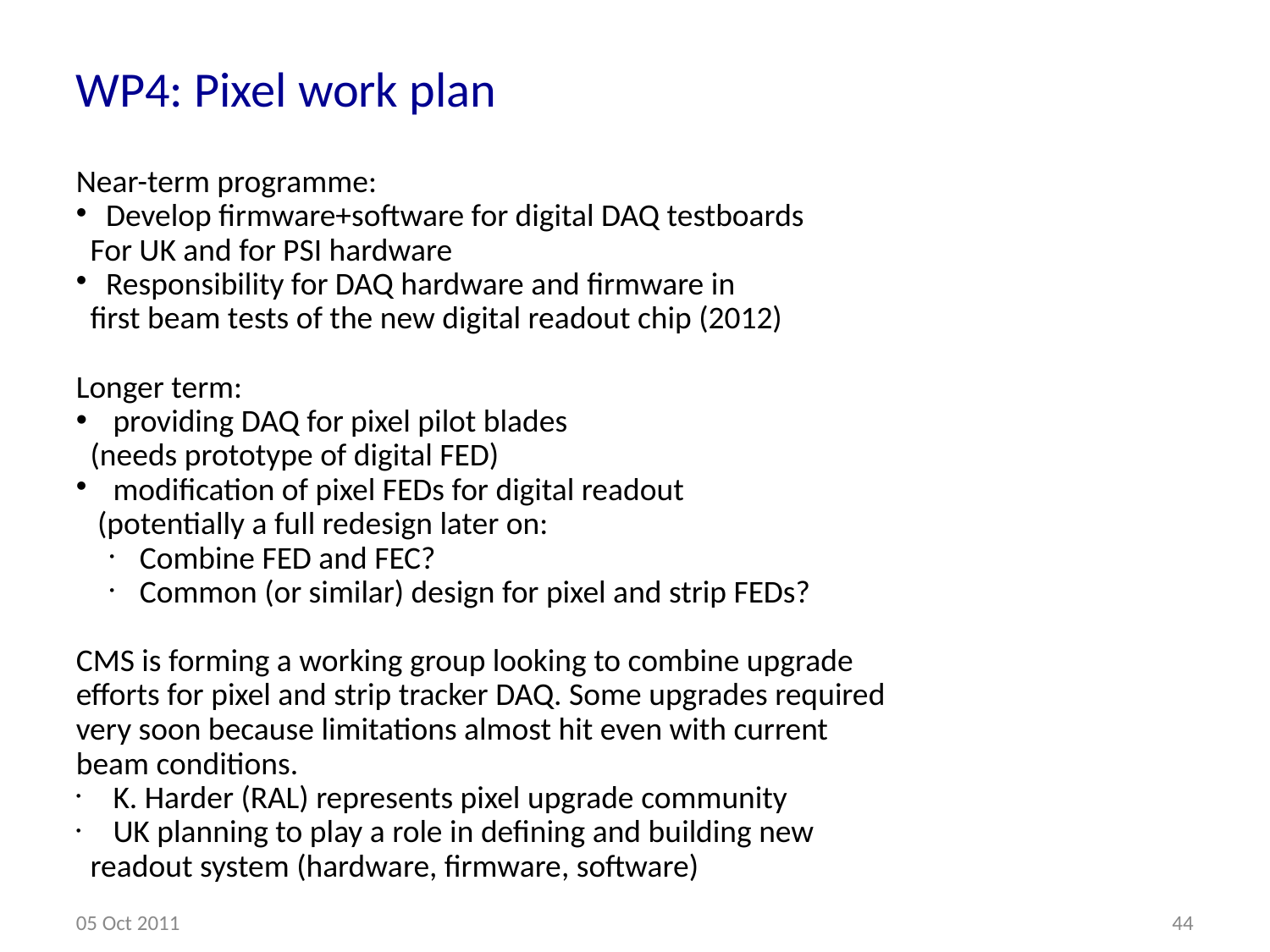

WP4: Pixel work plan
Near-term programme:
Develop firmware+software for digital DAQ testboards
  For UK and for PSI hardware
Responsibility for DAQ hardware and firmware in
  first beam tests of the new digital readout chip (2012)

Longer term:
 providing DAQ for pixel pilot blades
  (needs prototype of digital FED)
 modification of pixel FEDs for digital readout
   (potentially a full redesign later on:
Combine FED and FEC?
Common (or similar) design for pixel and strip FEDs?

CMS is forming a working group looking to combine upgrade efforts for pixel and strip tracker DAQ. Some upgrades required very soon because limitations almost hit even with current beam conditions.
 K. Harder (RAL) represents pixel upgrade community
 UK planning to play a role in defining and building new
  readout system (hardware, firmware, software)
05 Oct 2011

44